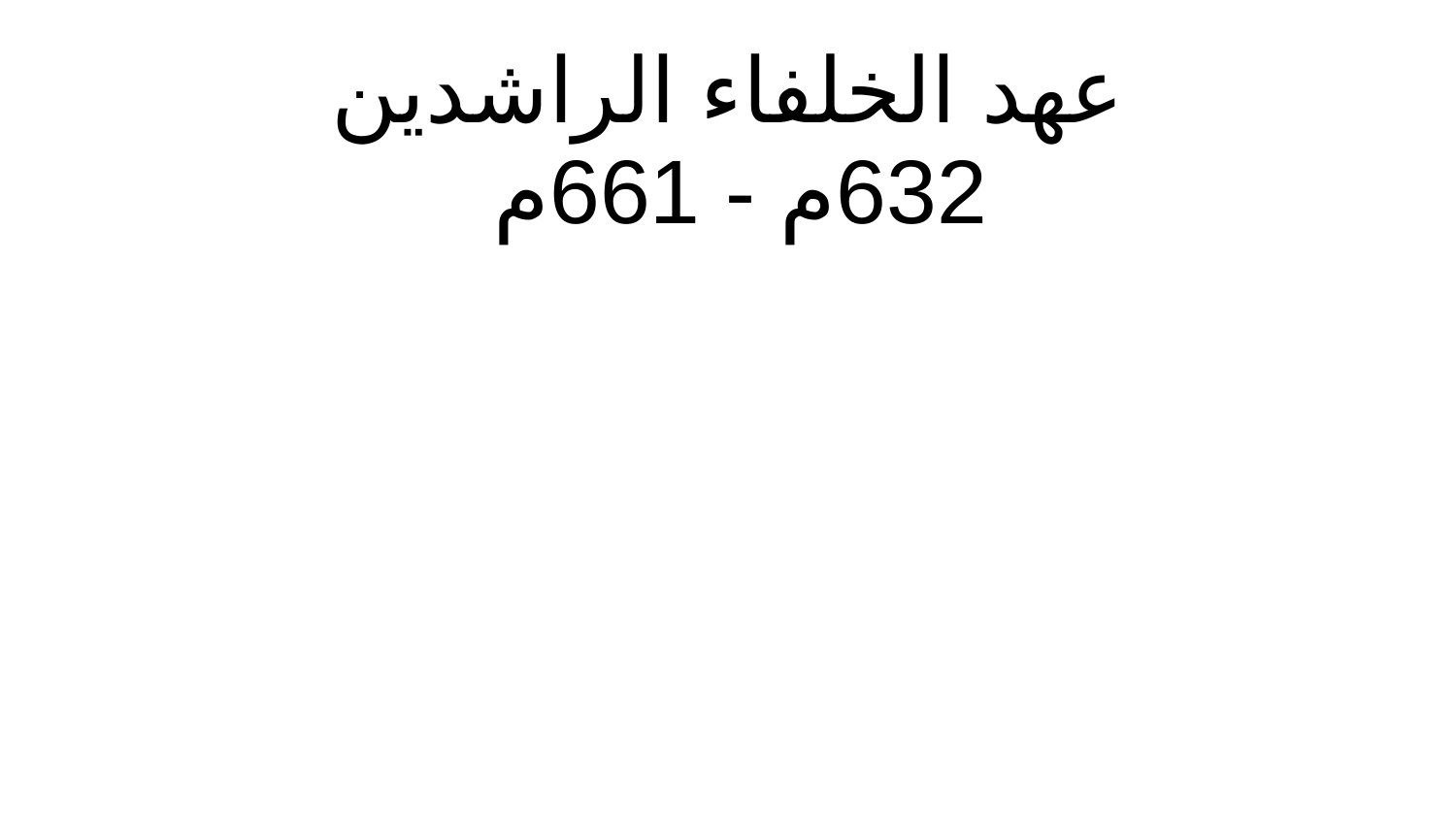

# عهد الخلفاء الراشدين
632م - 661م